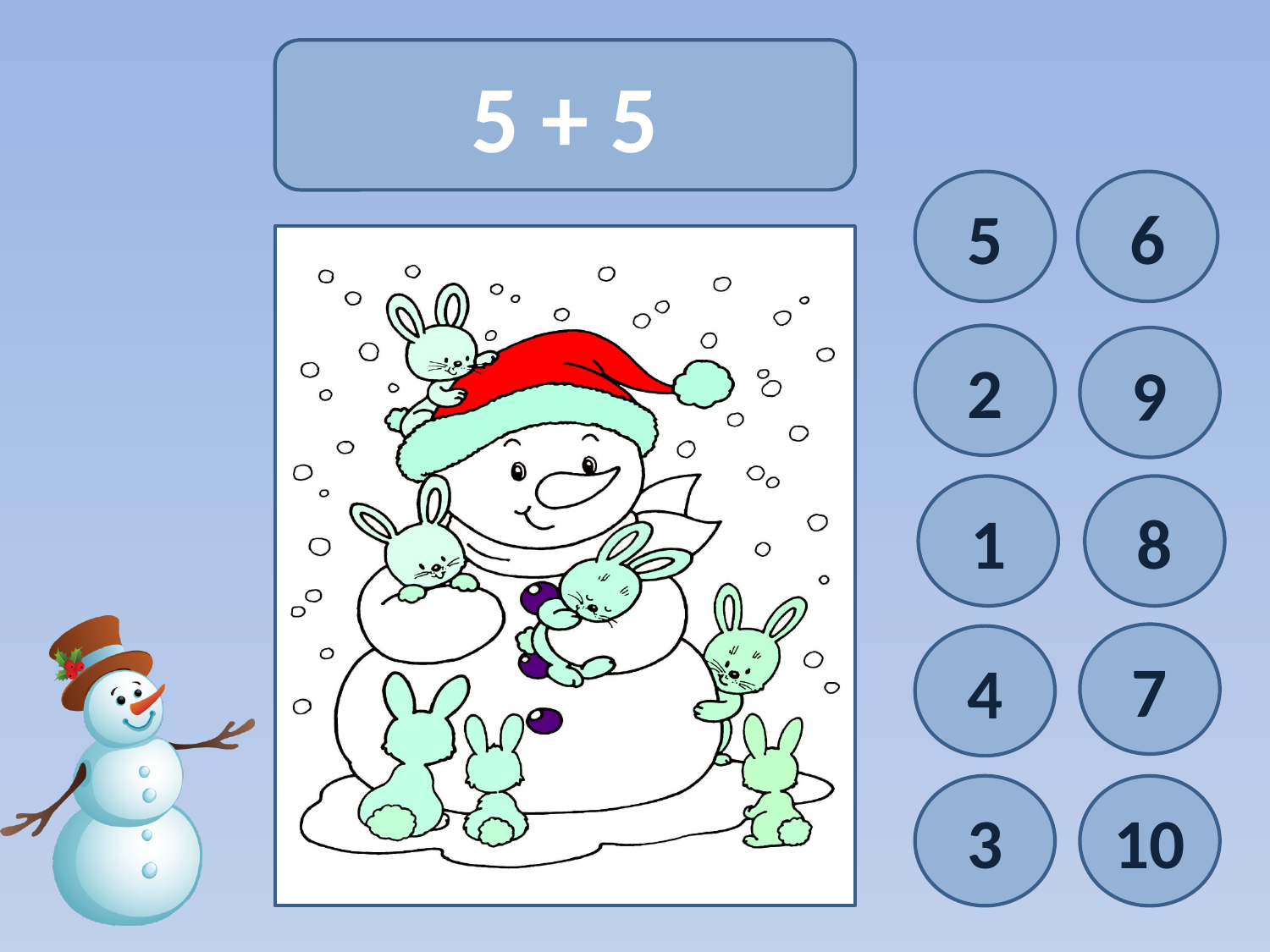

5 + 5
5
6

2
9
1
8
7
4
3
10